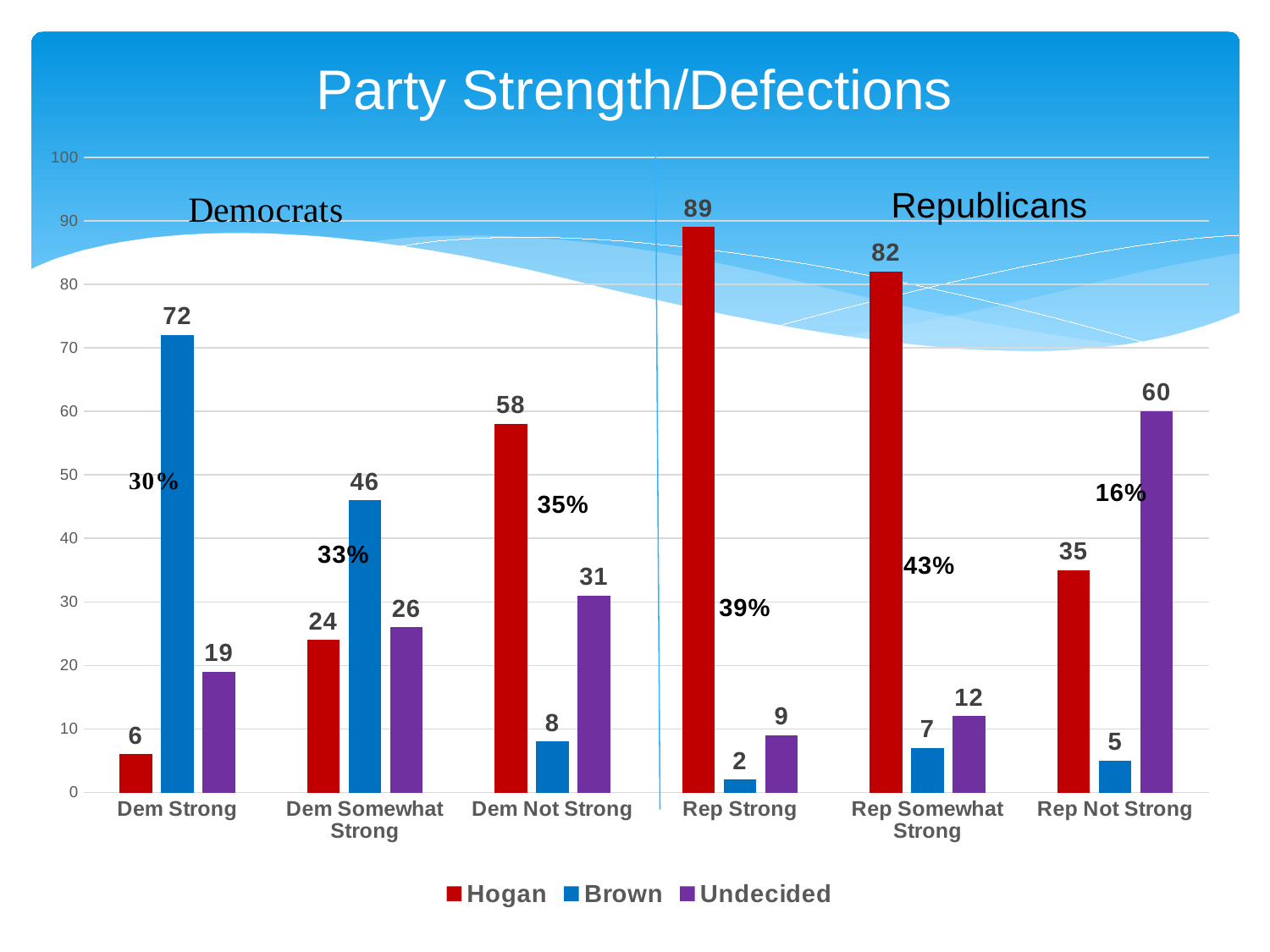

# Party Strength/Defections

### Chart

| Category | Hogan | Brown | Undecided |
|---|---|---|---|
| Dem Strong | 6.0 | 72.0 | 19.0 |
| Dem Somewhat Strong | 24.0 | 46.0 | 26.0 |
| Dem Not Strong | 58.0 | 8.0 | 31.0 |
| Rep Strong | 89.0 | 2.0 | 9.0 |
| Rep Somewhat Strong | 82.0 | 7.0 | 12.0 |
| Rep Not Strong | 35.0 | 5.0 | 60.0 |